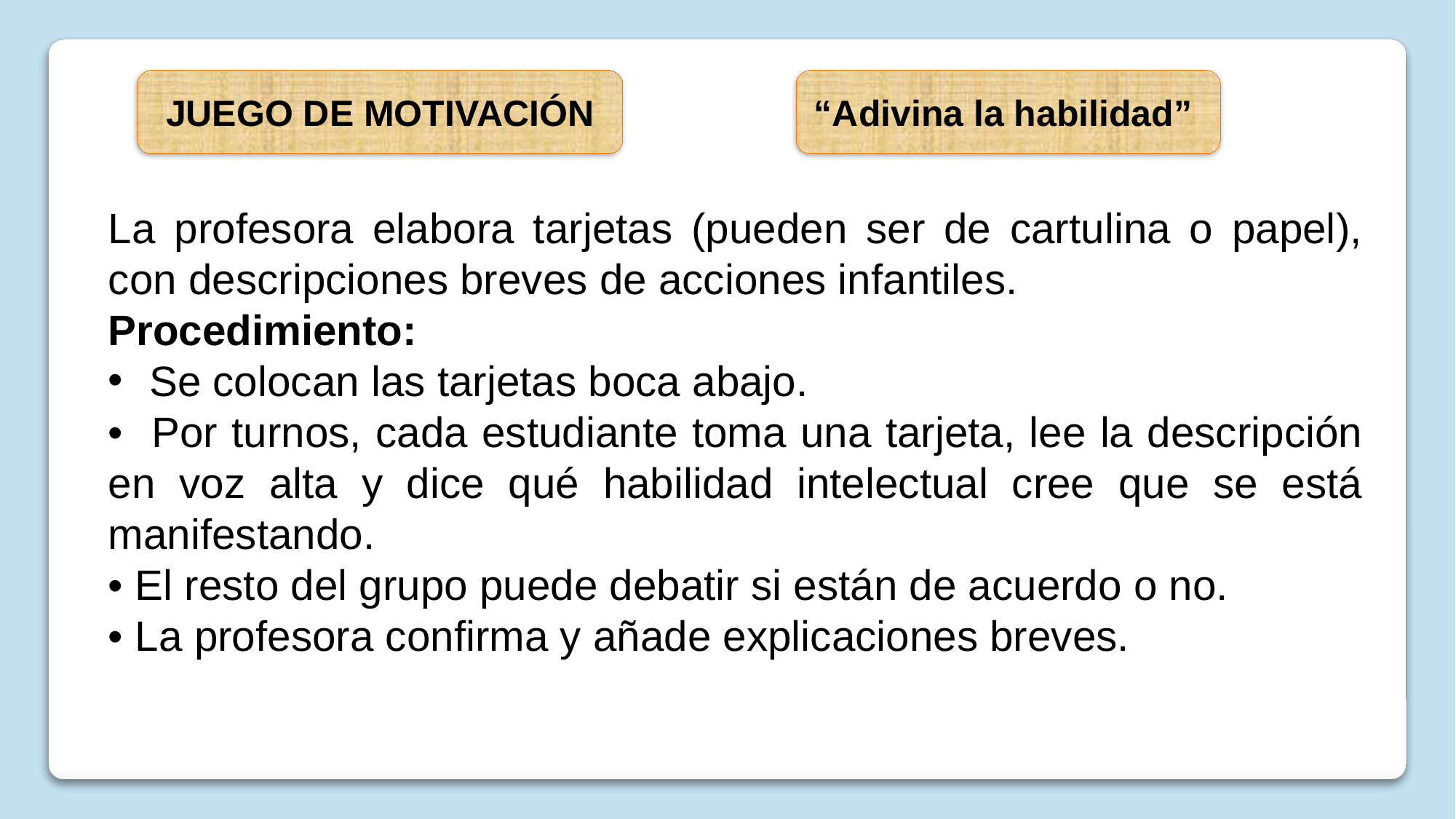

JUEGO DE MOTIVACIÓN
“Adivina la habilidad”
La profesora elabora tarjetas (pueden ser de cartulina o papel), con descripciones breves de acciones infantiles.
Procedimiento:
Se colocan las tarjetas boca abajo.
•  Por turnos, cada estudiante toma una tarjeta, lee la descripción en voz alta y dice qué habilidad intelectual cree que se está manifestando.
• El resto del grupo puede debatir si están de acuerdo o no.
• La profesora confirma y añade explicaciones breves.